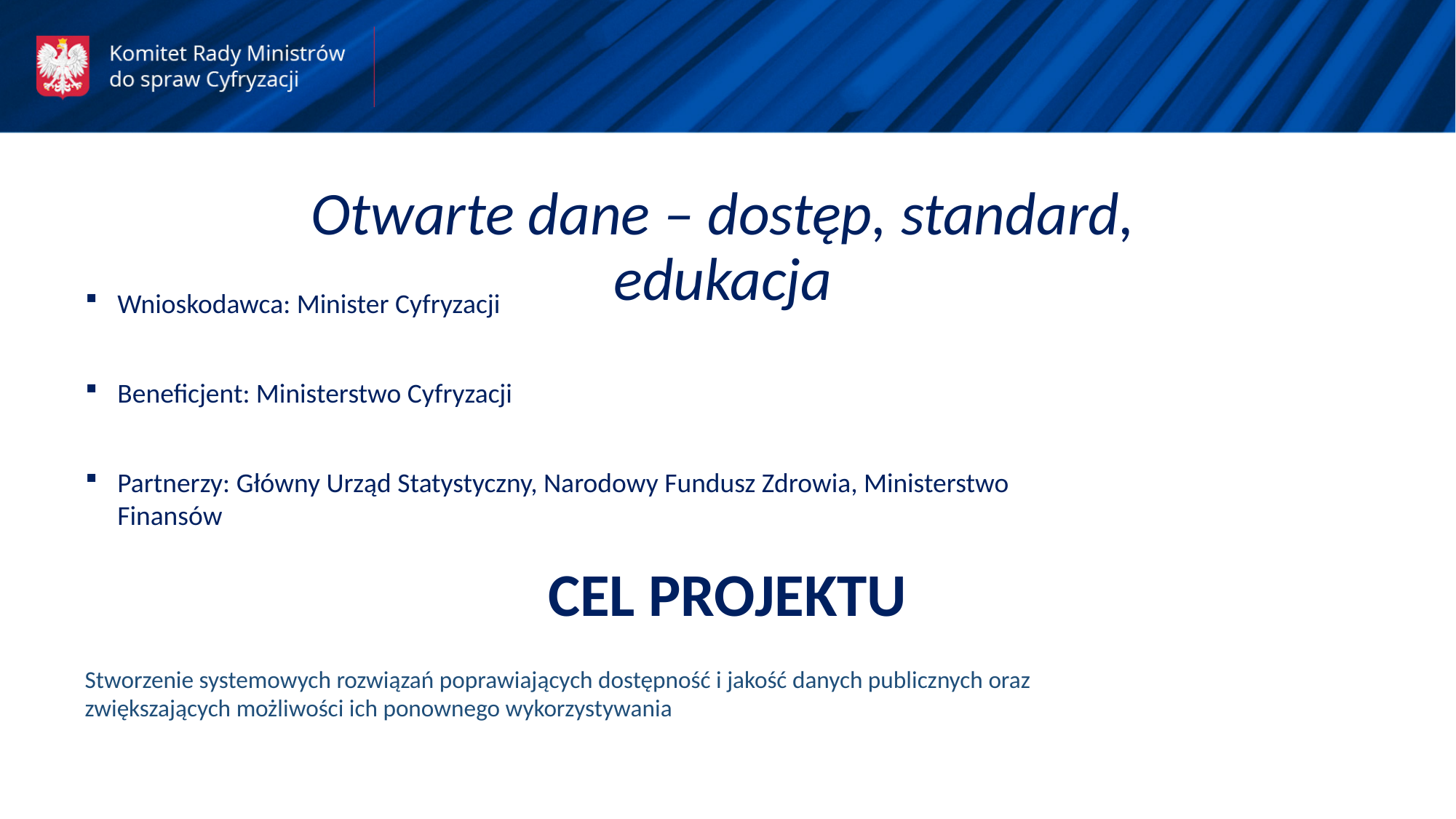

Otwarte dane – dostęp, standard, edukacja
Wnioskodawca: Minister Cyfryzacji

Beneficjent: Ministerstwo Cyfryzacji

Partnerzy: Główny Urząd Statystyczny, Narodowy Fundusz Zdrowia, Ministerstwo Finansów
CEL PROJEKTU

Stworzenie systemowych rozwiązań poprawiających dostępność i jakość danych publicznych oraz zwiększających możliwości ich ponownego wykorzystywania